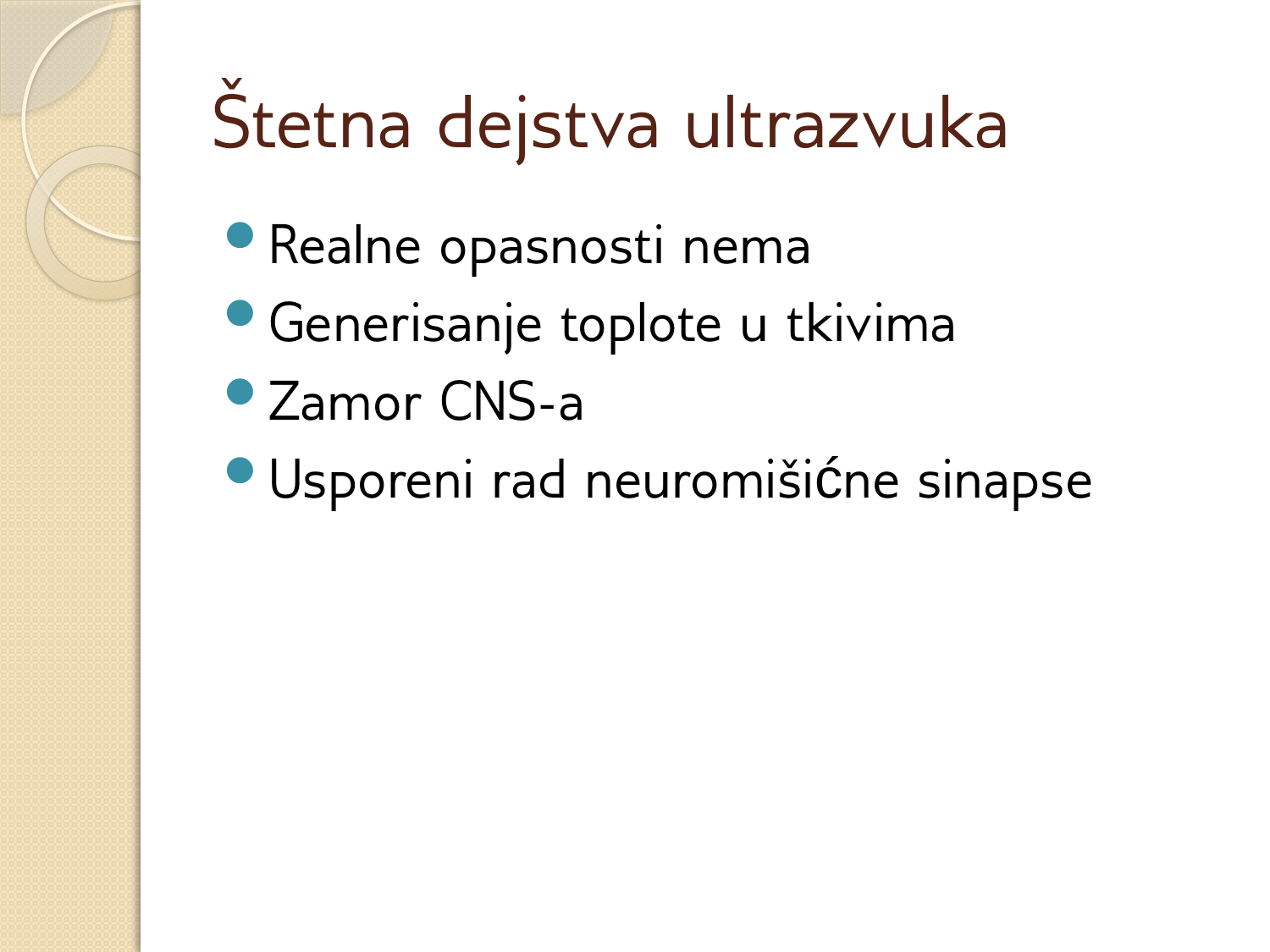

# Štetna dejstva ultrazvuka
Realne opasnosti nema
Generisanje toplote u tkivima
Zamor CNS-a
Usporeni rad neuromišićne sinapse